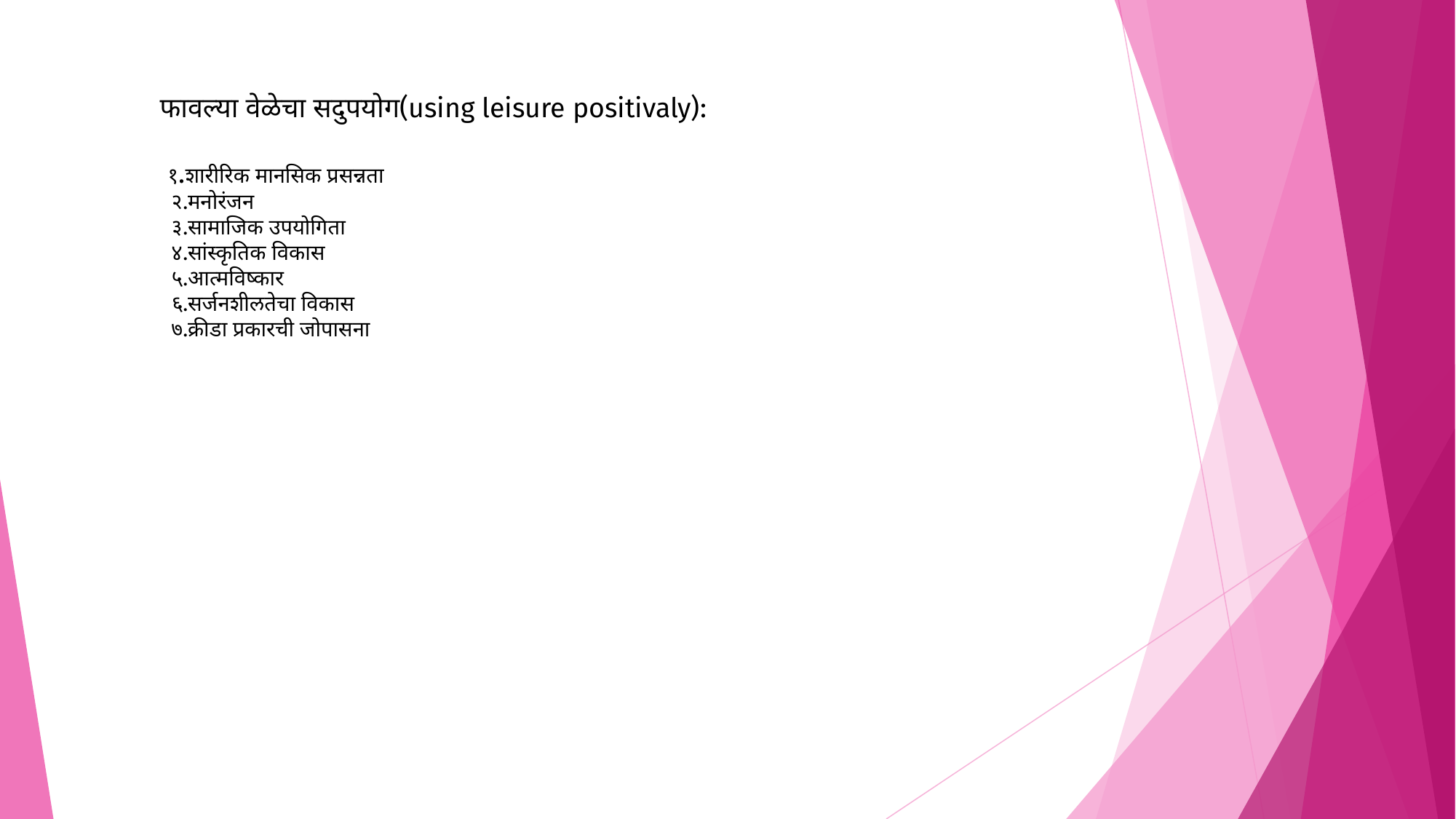

फावल्या वेळेचा सदुपयोग(using leisure positivaly):

 १.शारीरिक मानसिक प्रसन्नता
  २.मनोरंजन
  ३.सामाजिक उपयोगिता
  ४.सांस्कृतिक विकास
  ५.आत्मविष्कार
  ६.सर्जनशीलतेचा विकास
  ७.क्रीडा प्रकारची जोपासना